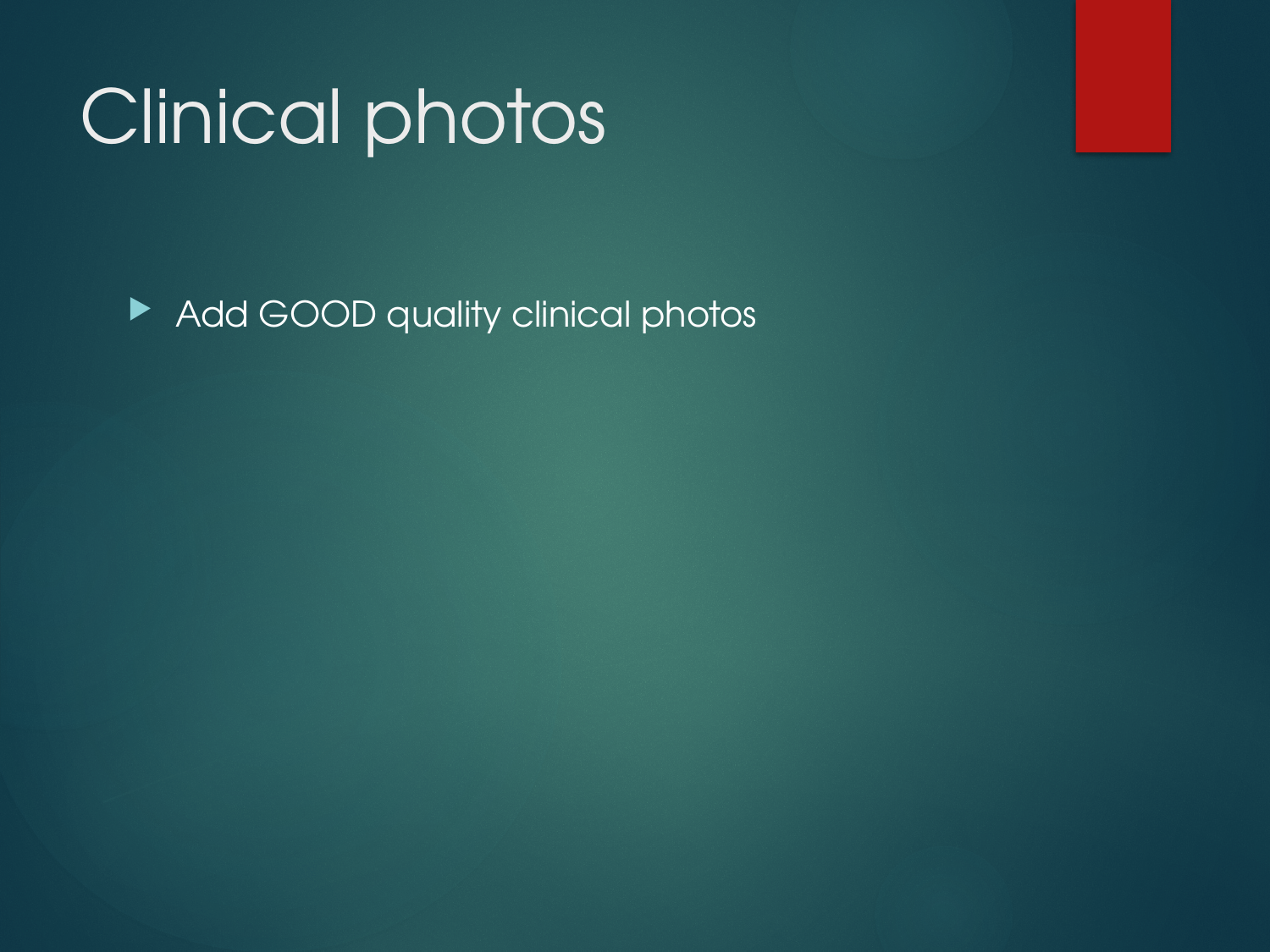

# Clinical photos
Add GOOD quality clinical photos